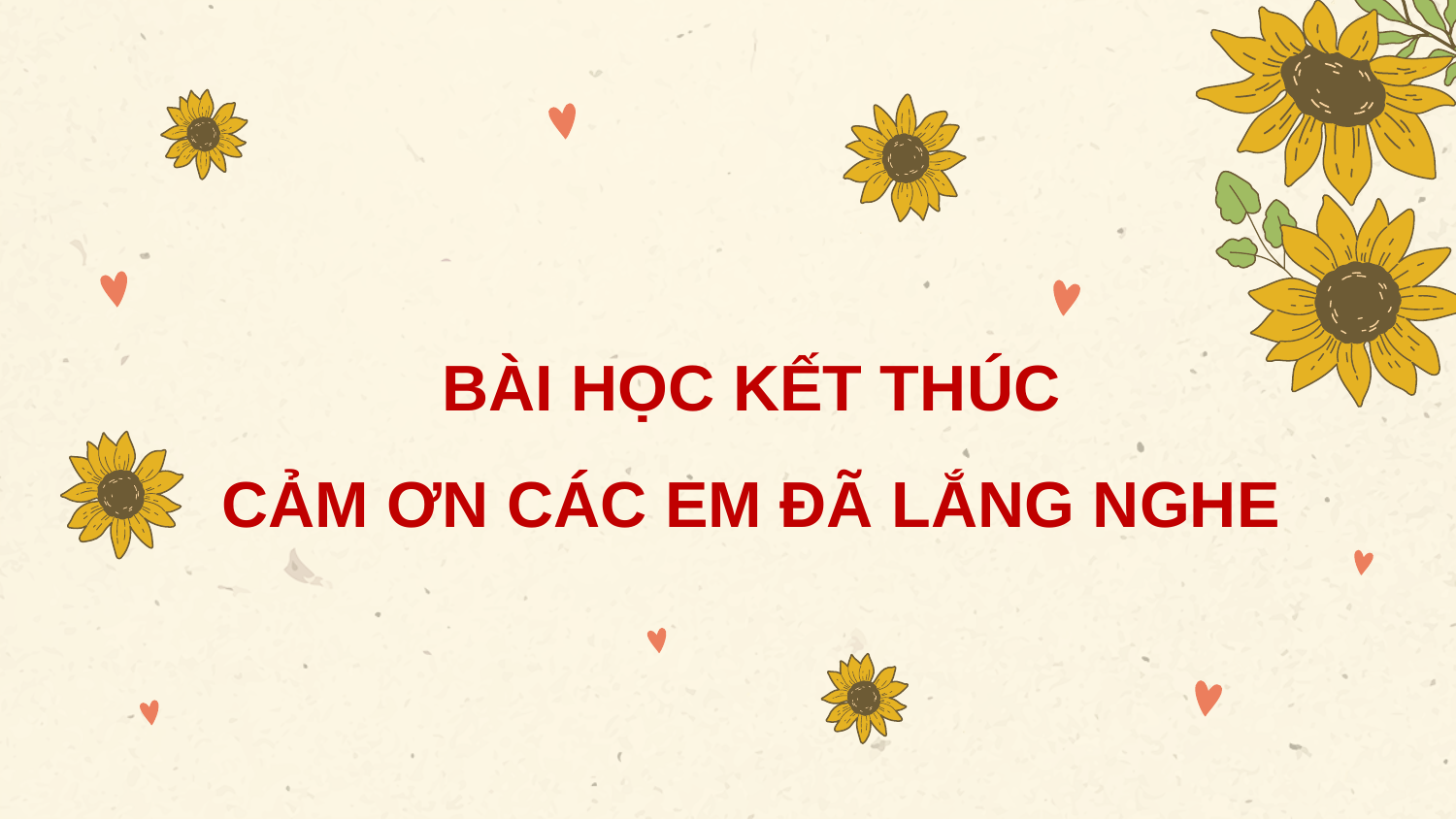

# BÀI HỌC KẾT THÚC CẢM ƠN CÁC EM ĐÃ LẮNG NGHE